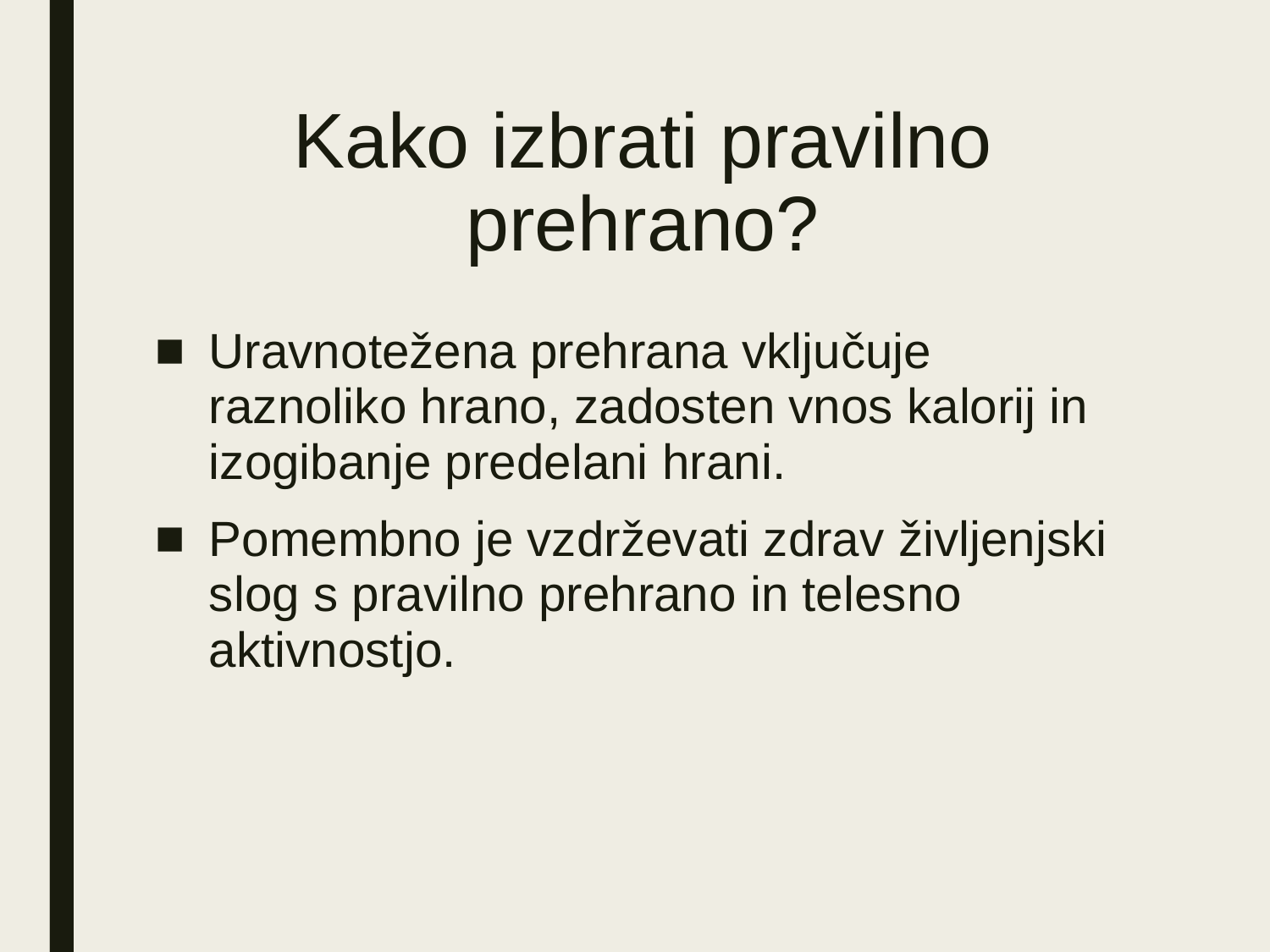

# Kako izbrati pravilno prehrano?
Uravnotežena prehrana vključuje raznoliko hrano, zadosten vnos kalorij in izogibanje predelani hrani.
Pomembno je vzdrževati zdrav življenjski slog s pravilno prehrano in telesno aktivnostjo.